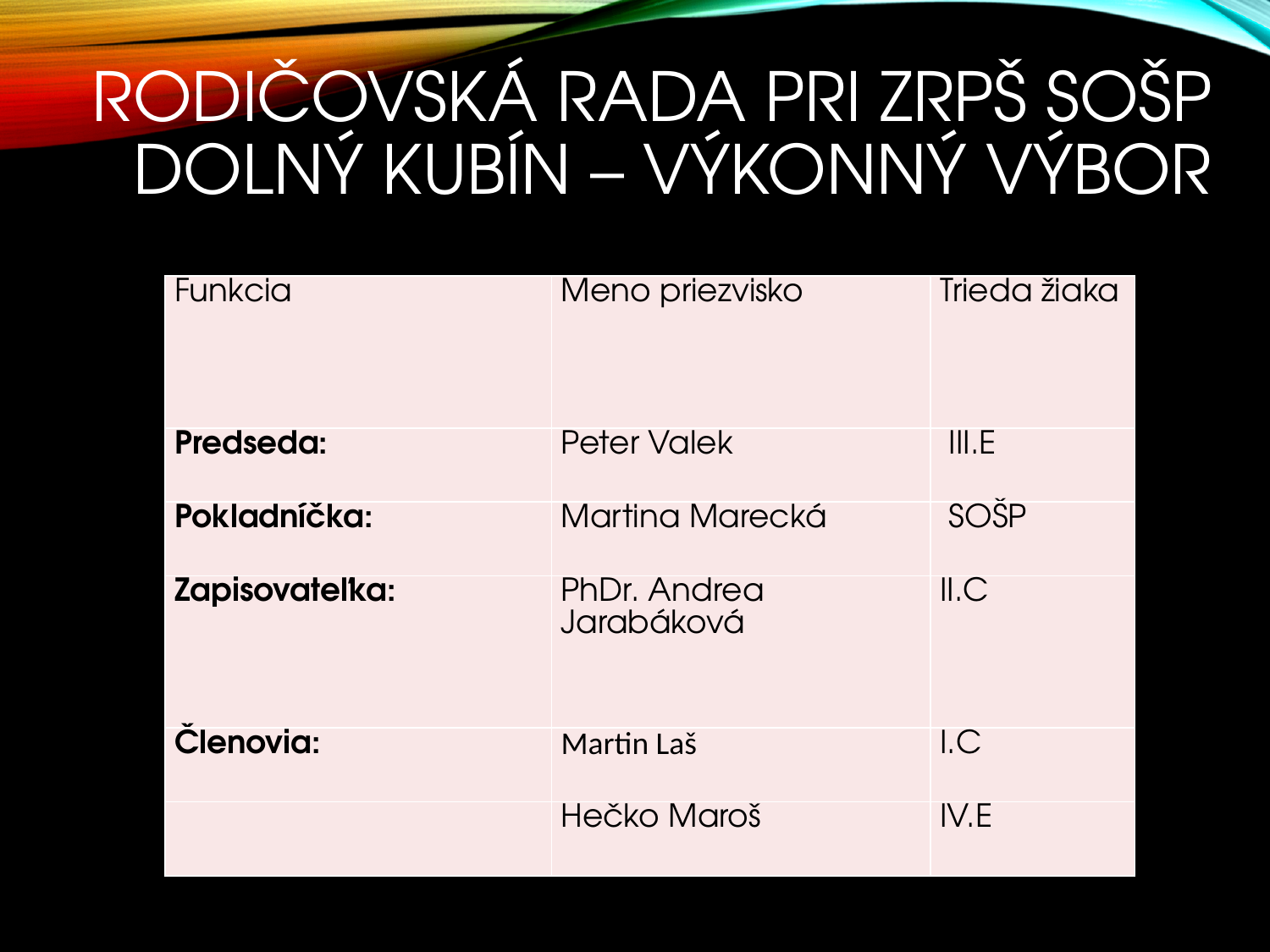

# Rodičovská rada pri ZRPŠ SOŠP Dolný Kubín – výkonný výbor
| Funkcia | Meno priezvisko | Trieda žiaka |
| --- | --- | --- |
| Predseda: | Peter Valek | III.E |
| Pokladníčka: | Martina Marecká | SOŠP |
| Zapisovateľka: | PhDr. Andrea Jarabáková | II.C |
| Členovia: | Martin Laš | I.C |
|  | Hečko Maroš | IV.E |